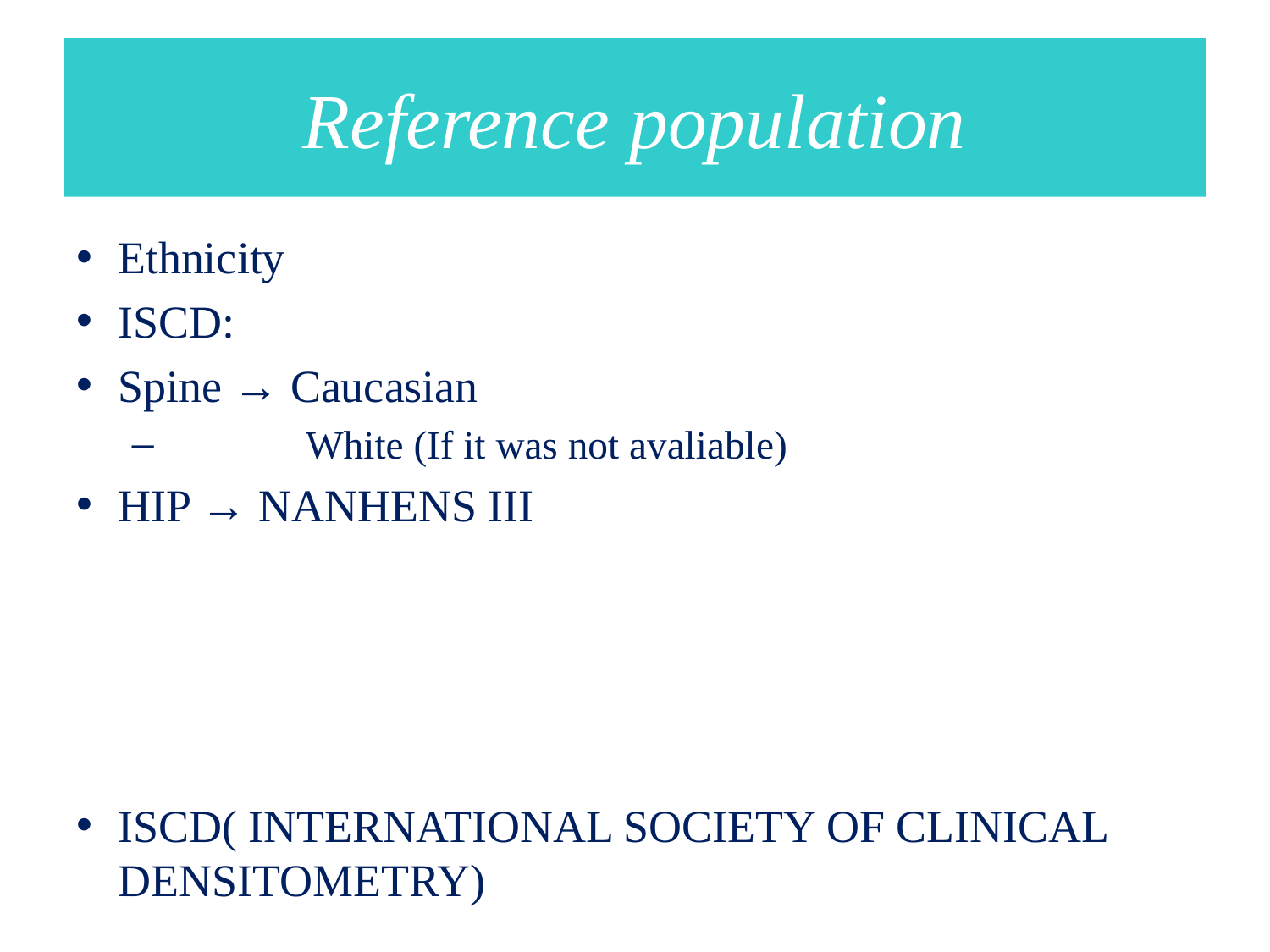

# Reference population
Ethnicity
ISCD:
Spine → Caucasian
              White (If it was not avaliable)
HIP → NANHENS ΙΙΙ

ISCD( INTERNATIONAL SOCIETY OF CLINICAL DENSITOMETRY)